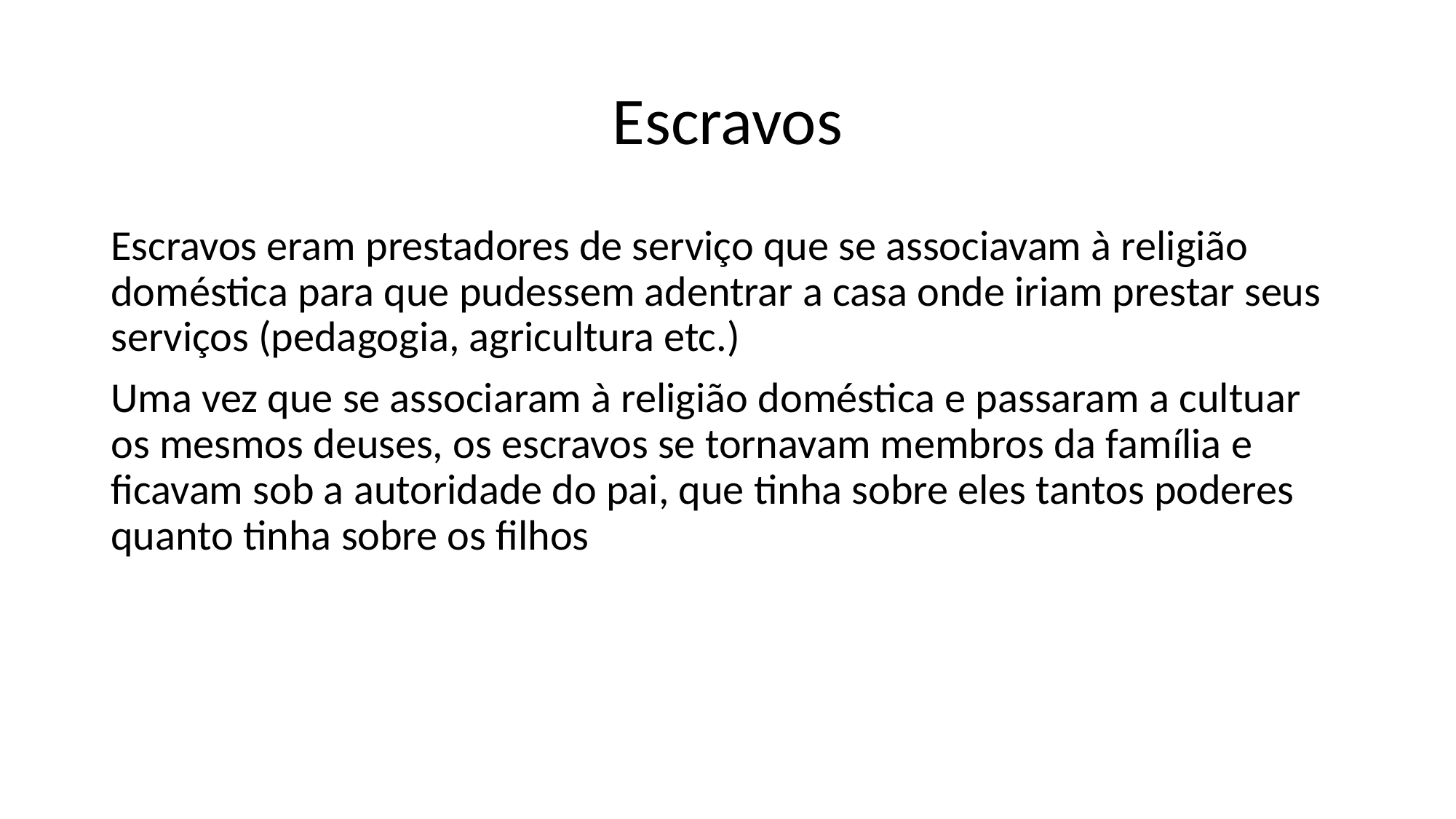

# Escravos
Escravos eram prestadores de serviço que se associavam à religião doméstica para que pudessem adentrar a casa onde iriam prestar seus serviços (pedagogia, agricultura etc.)
Uma vez que se associaram à religião doméstica e passaram a cultuar os mesmos deuses, os escravos se tornavam membros da família e ficavam sob a autoridade do pai, que tinha sobre eles tantos poderes quanto tinha sobre os filhos